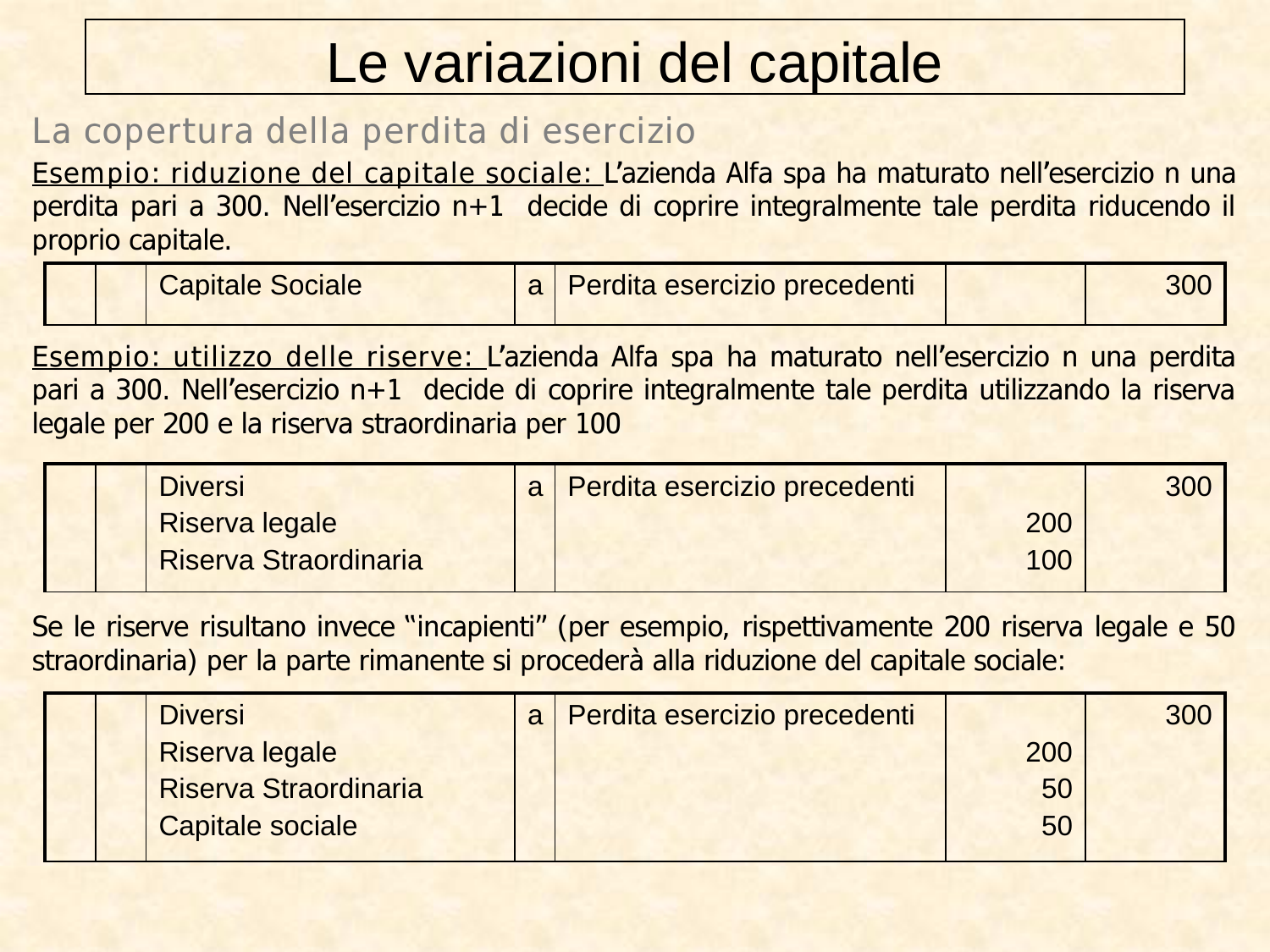

Le variazioni del capitale
La copertura della perdita di esercizio

Esempio: riduzione del capitale sociale: L’azienda Alfa spa ha maturato nell’esercizio n una perdita pari a 300. Nell’esercizio n+1  decide di coprire integralmente tale perdita riducendo il proprio capitale.

Esempio: utilizzo delle riserve: L’azienda Alfa spa ha maturato nell’esercizio n una perdita pari a 300. Nell’esercizio n+1  decide di coprire integralmente tale perdita utilizzando la riserva legale per 200 e la riserva straordinaria per 100

Se le riserve risultano invece “incapienti” (per esempio, rispettivamente 200 riserva legale e 50 straordinaria) per la parte rimanente si procederà alla riduzione del capitale sociale:
|  |  | Capitale Sociale | a | Perdita esercizio precedenti |  | 300 |
| --- | --- | --- | --- | --- | --- | --- |
|  |  | Diversi Riserva legale Riserva Straordinaria | a | Perdita esercizio precedenti | 200 100 | 300 |
| --- | --- | --- | --- | --- | --- | --- |
|  |  | Diversi Riserva legale Riserva Straordinaria Capitale sociale | a | Perdita esercizio precedenti | 200 50 50 | 300 |
| --- | --- | --- | --- | --- | --- | --- |